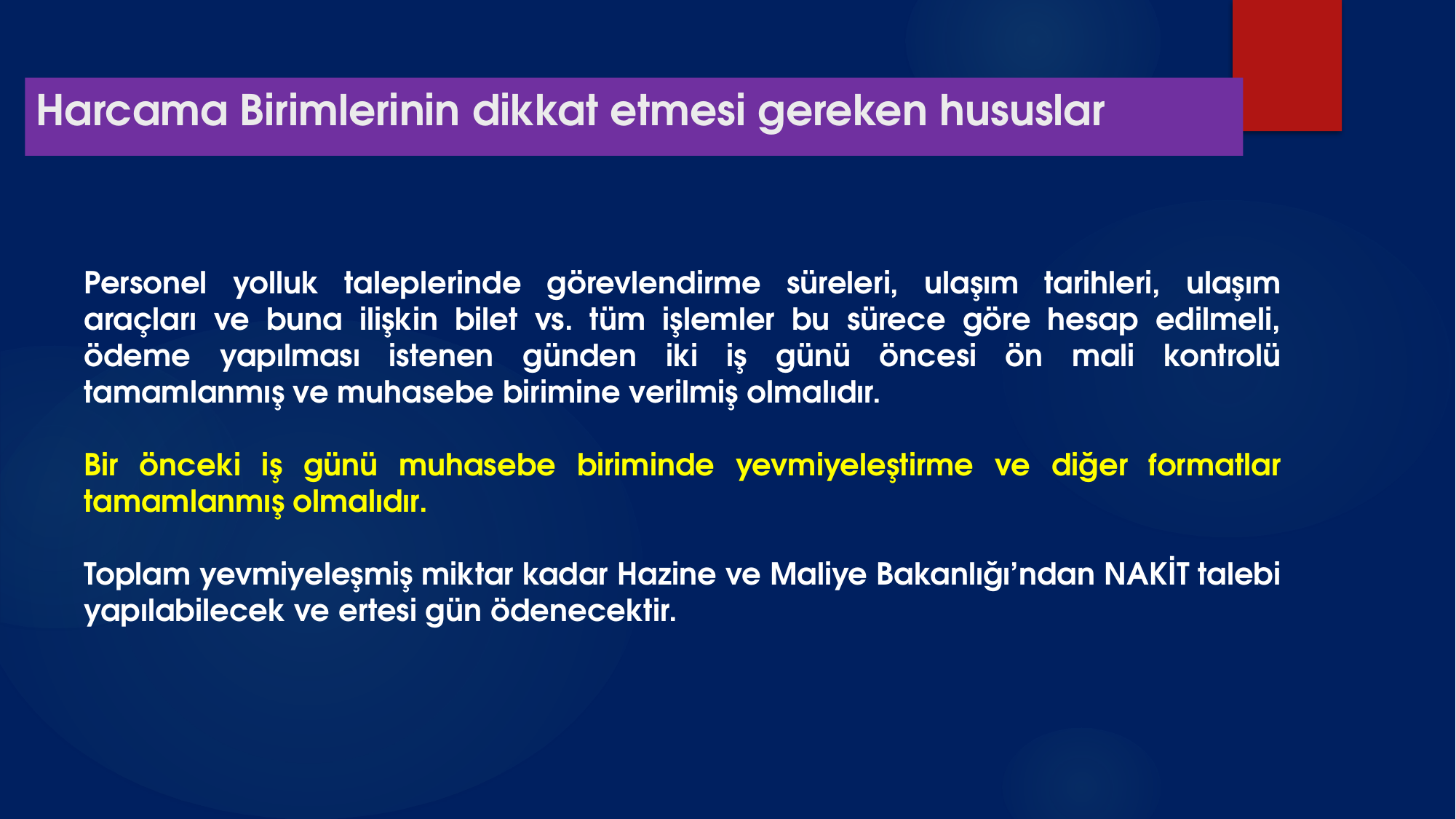

# Harcama Birimlerinin dikkat etmesi gereken hususlar
Personel yolluk taleplerinde görevlendirme süreleri, ulaşım tarihleri, ulaşım araçları ve buna ilişkin bilet vs. tüm işlemler bu sürece göre hesap edilmeli, ödeme yapılması istenen günden iki iş günü öncesi ön mali kontrolü tamamlanmış ve muhasebe birimine verilmiş olmalıdır.

Bir önceki iş günü muhasebe biriminde yevmiyeleştirme ve diğer formatlar tamamlanmış olmalıdır.

Toplam yevmiyeleşmiş miktar kadar Hazine ve Maliye Bakanlığı’ndan NAKİT talebi yapılabilecek ve ertesi gün ödenecektir.